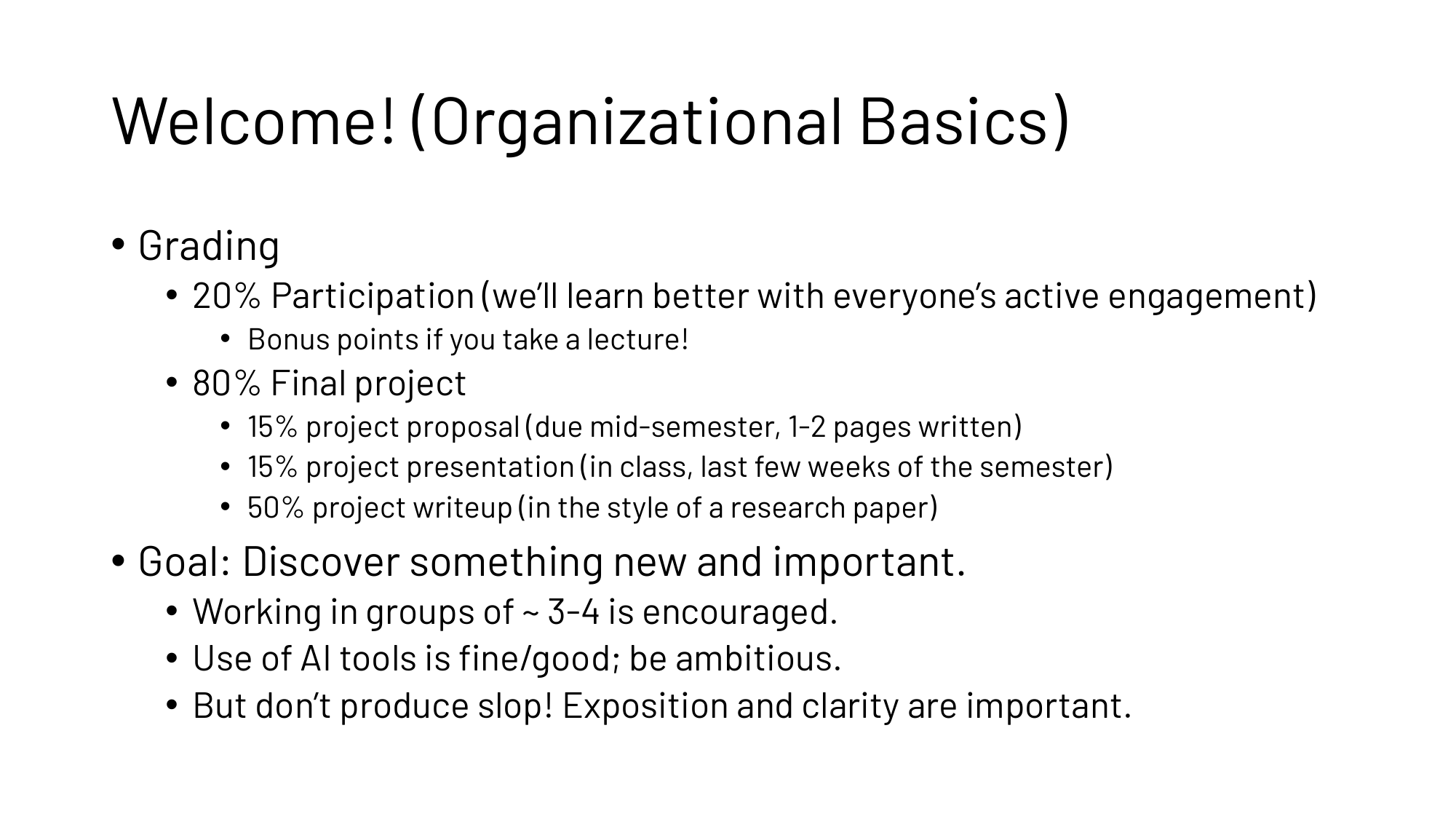

# Welcome! (Organizational Basics)
Grading
20% Participation (we’ll learn better with everyone’s active engagement)
Bonus points if you take a lecture!
80% Final project
15% project proposal (due mid-semester, 1-2 pages written)
15% project presentation (in class, last few weeks of the semester)
50% project writeup (in the style of a research paper)
Goal: Discover something new and important.
Working in groups of ~ 3-4 is encouraged.
Use of AI tools is fine/good; be ambitious.
But don’t produce slop! Exposition and clarity are important.